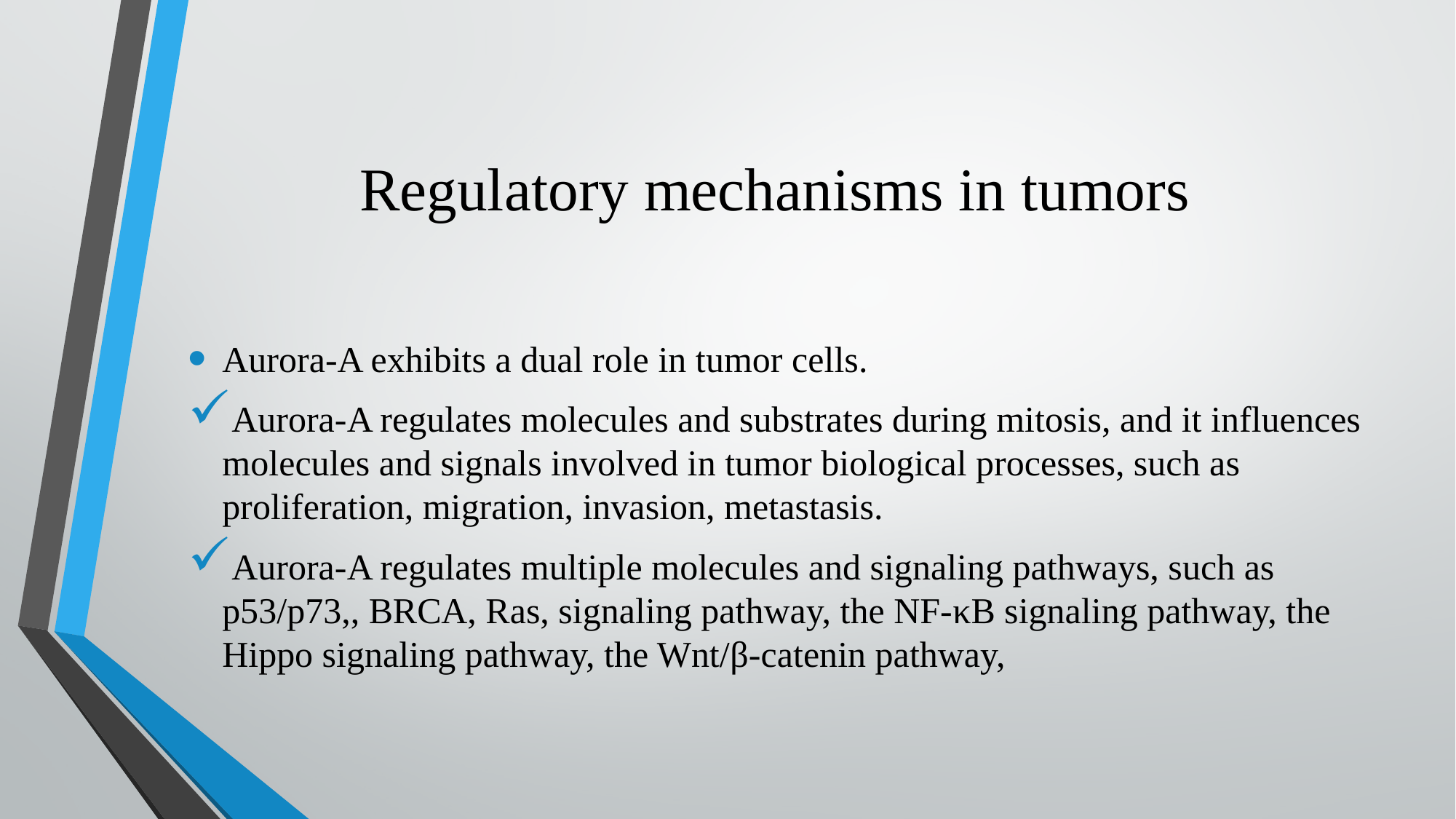

# Regulatory mechanisms in tumors
Aurora-A exhibits a dual role in tumor cells.
Aurora-A regulates molecules and substrates during mitosis, and it influences molecules and signals involved in tumor biological processes, such as proliferation, migration, invasion, metastasis.
Aurora-A regulates multiple molecules and signaling pathways, such as p53/p73,, BRCA, Ras, signaling pathway, the NF-κB signaling pathway, the Hippo signaling pathway, the Wnt/β-catenin pathway,